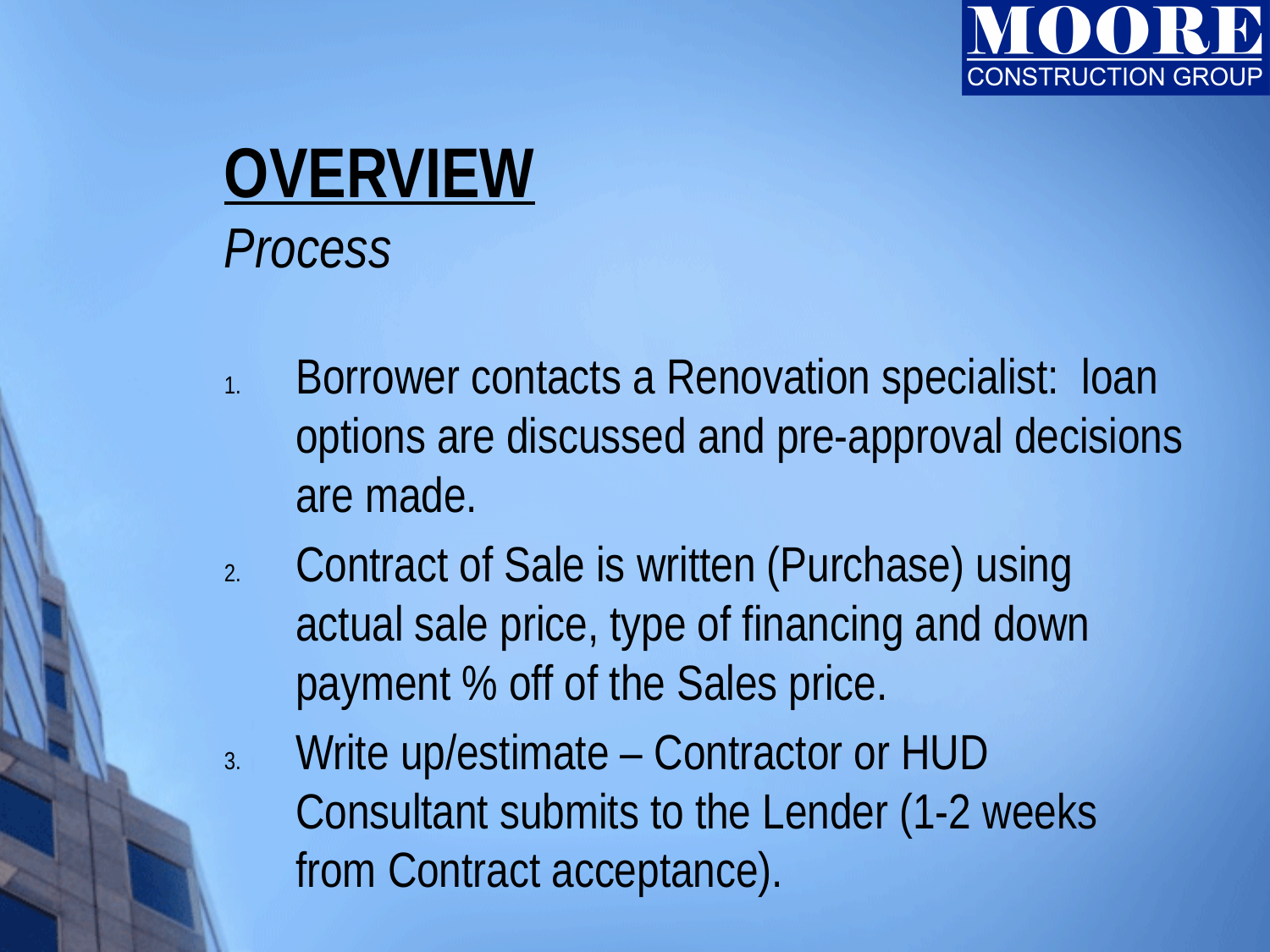

# OVERVIEW Process
Borrower contacts a Renovation specialist:  loan options are discussed and pre-approval decisions are made.
Contract of Sale is written (Purchase) using actual sale price, type of financing and down payment % off of the Sales price.
Write up/estimate – Contractor or HUD Consultant submits to the Lender (1-2 weeks from Contract acceptance).